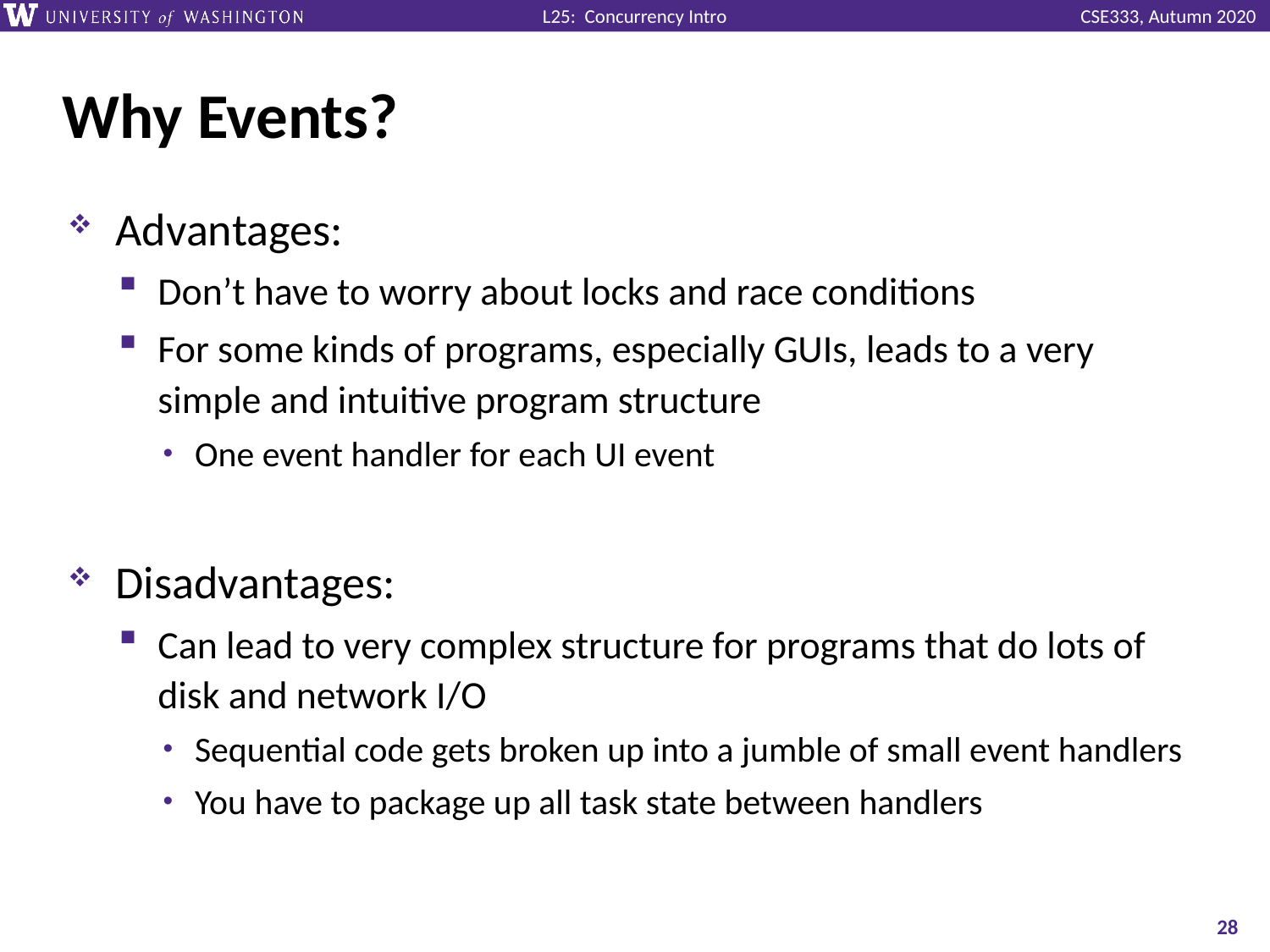

# Why Events?
Advantages:
Don’t have to worry about locks and race conditions
For some kinds of programs, especially GUIs, leads to a very simple and intuitive program structure
One event handler for each UI event

Disadvantages:
Can lead to very complex structure for programs that do lots of disk and network I/O
Sequential code gets broken up into a jumble of small event handlers
You have to package up all task state between handlers
28